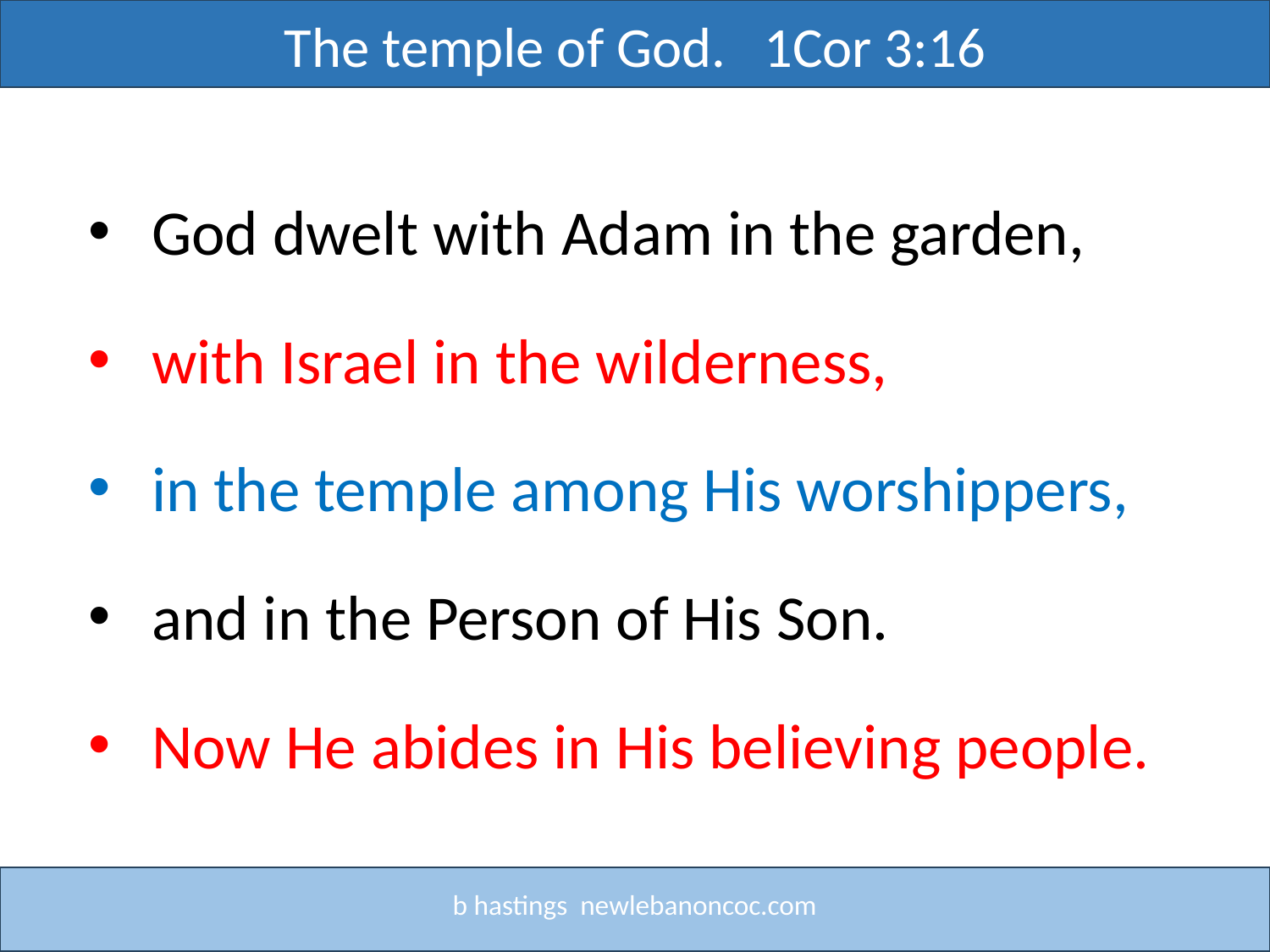

The temple of God.   1Cor 3:16

God dwelt with Adam in the garden,
with Israel in the wilderness,
in the temple among His worshippers,
and in the Person of His Son.
Now He abides in His believing people.
Title

b hastings  newlebanoncoc.com